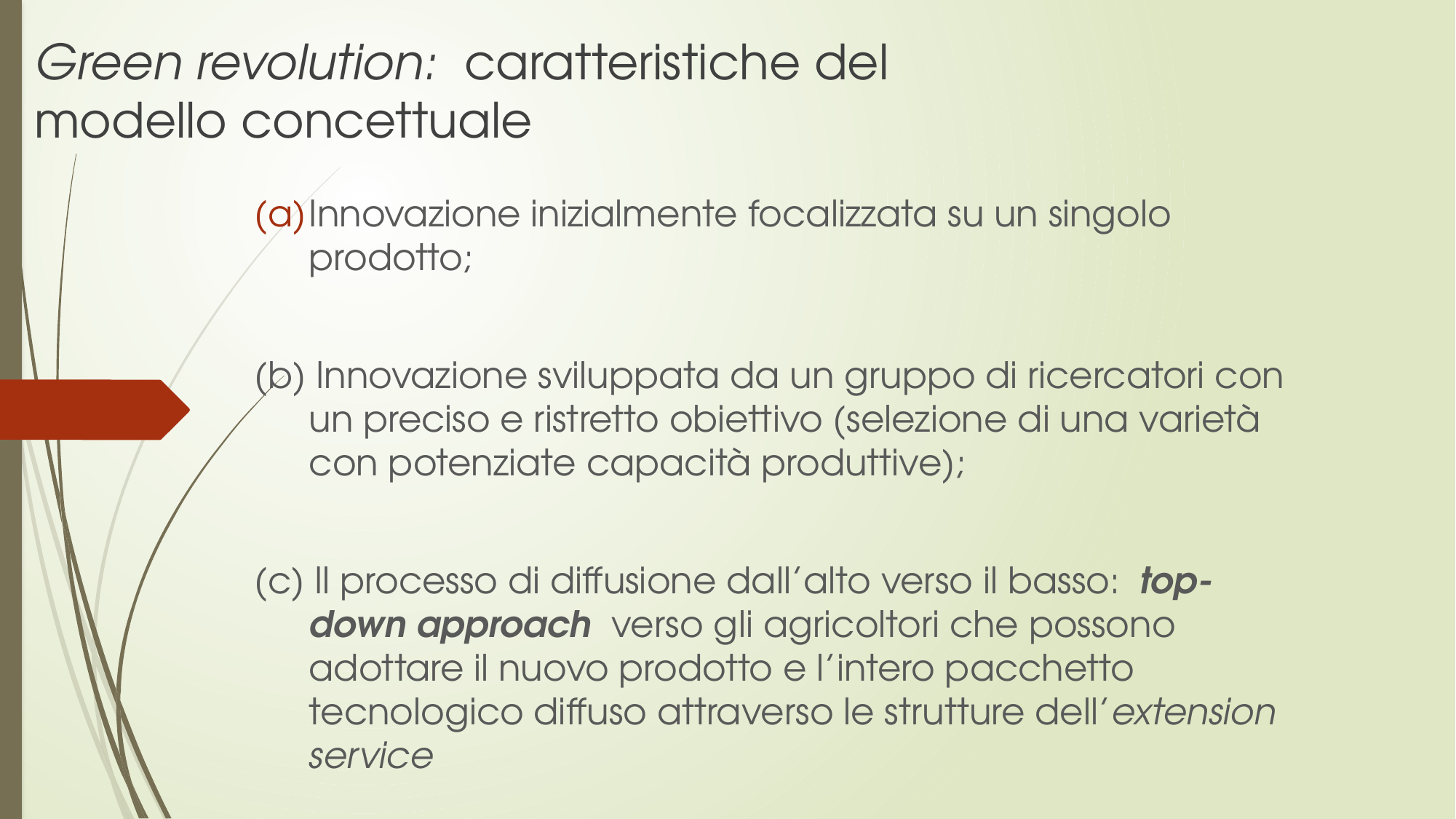

Green revolution:  caratteristiche del modello concettuale
Innovazione inizialmente focalizzata su un singolo prodotto;

(b) Innovazione sviluppata da un gruppo di ricercatori con un preciso e ristretto obiettivo (selezione di una varietà con potenziate capacità produttive);

(c) Il processo di diffusione dall’alto verso il basso:  top-down approach  verso gli agricoltori che possono adottare il nuovo prodotto e l’intero pacchetto tecnologico diffuso attraverso le strutture dell’extension service